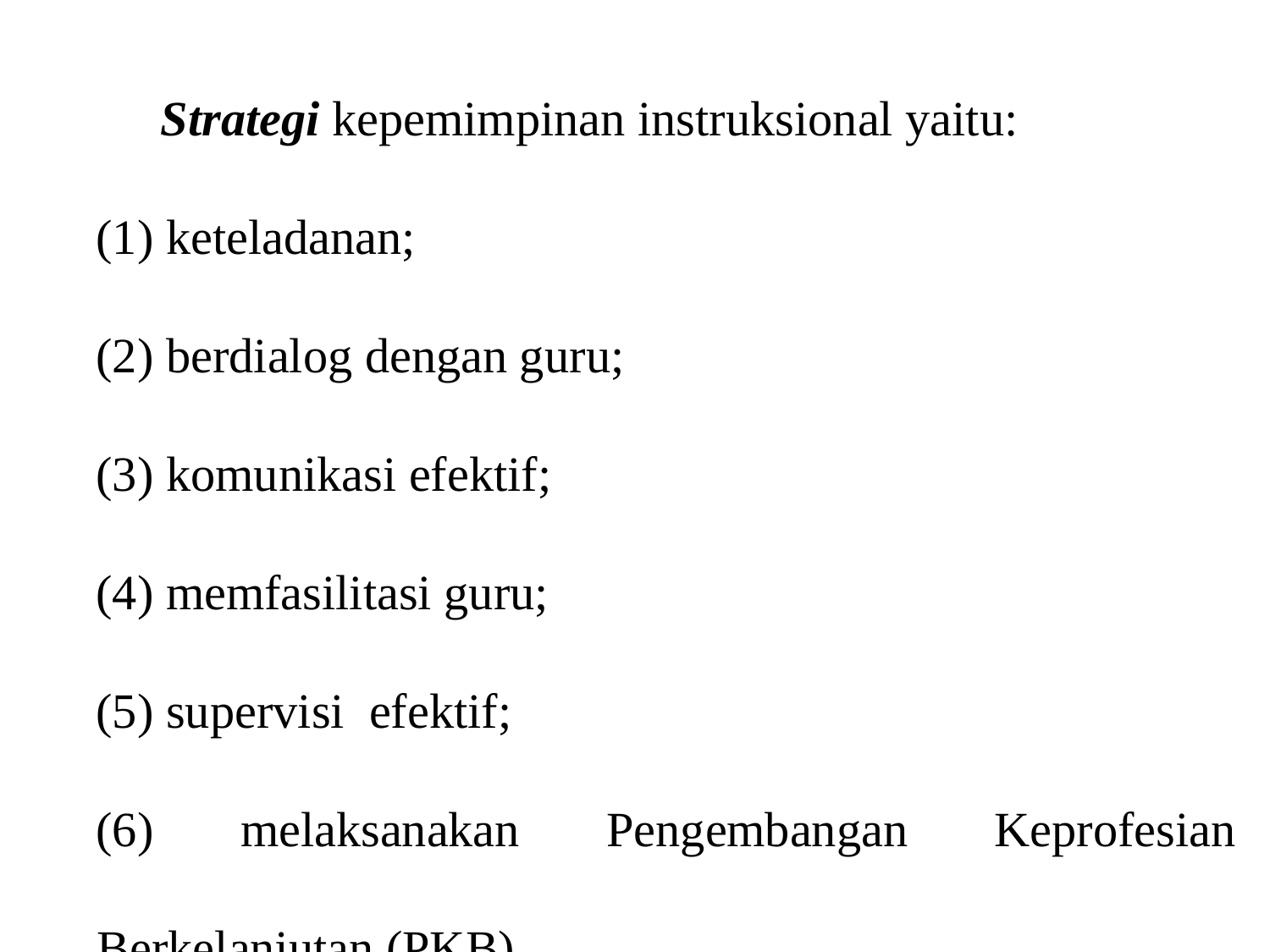

Strategi kepemimpinan instruksional yaitu:
(1) keteladanan;
(2) berdialog dengan guru;
(3) komunikasi efektif;
(4) memfasilitasi guru;
(5) supervisi  efektif;
(6) melaksanakan Pengembangan Keprofesian Berkelanjutan (PKB).